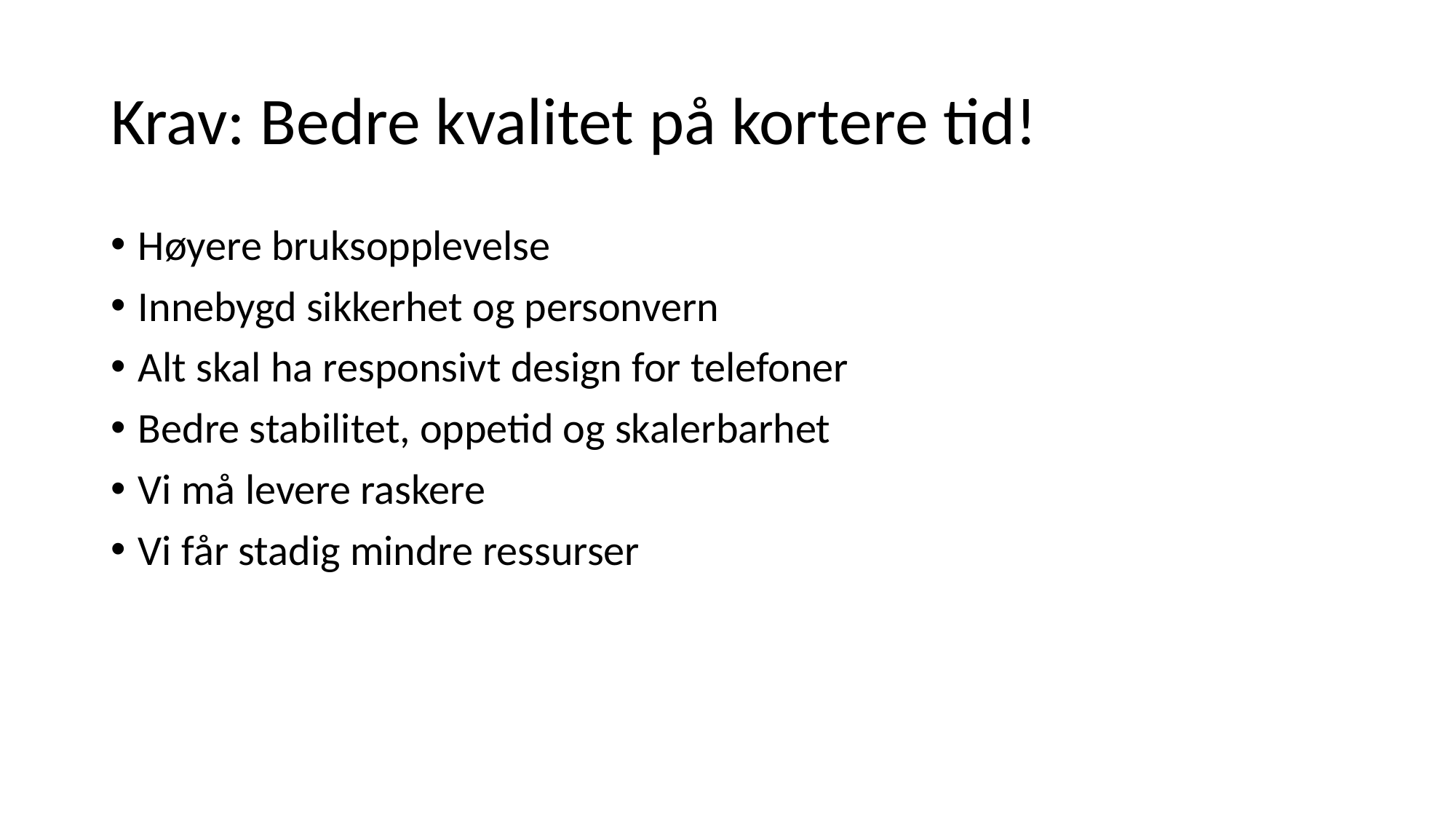

# Krav: Bedre kvalitet på kortere tid!
Høyere bruksopplevelse
Innebygd sikkerhet og personvern
Alt skal ha responsivt design for telefoner
Bedre stabilitet, oppetid og skalerbarhet
Vi må levere raskere
Vi får stadig mindre ressurser